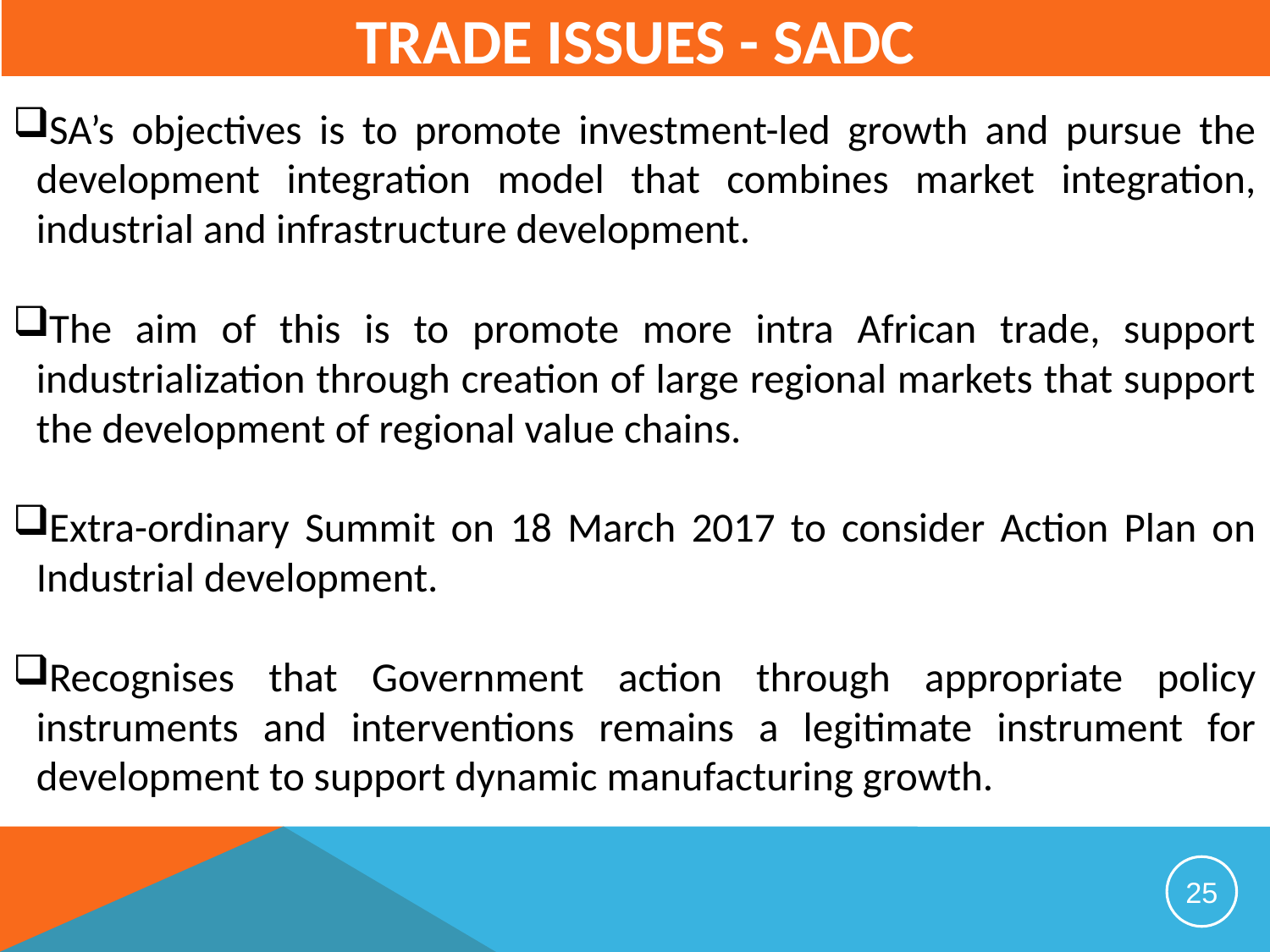

# Trade issues - SADC
SA’s objectives is to promote investment-led growth and pursue the development integration model that combines market integration, industrial and infrastructure development.

The aim of this is to promote more intra African trade, support industrialization through creation of large regional markets that support the development of regional value chains.

Extra-ordinary Summit on 18 March 2017 to consider Action Plan on Industrial development.

Recognises that Government action through appropriate policy instruments and interventions remains a legitimate instrument for development to support dynamic manufacturing growth.

25